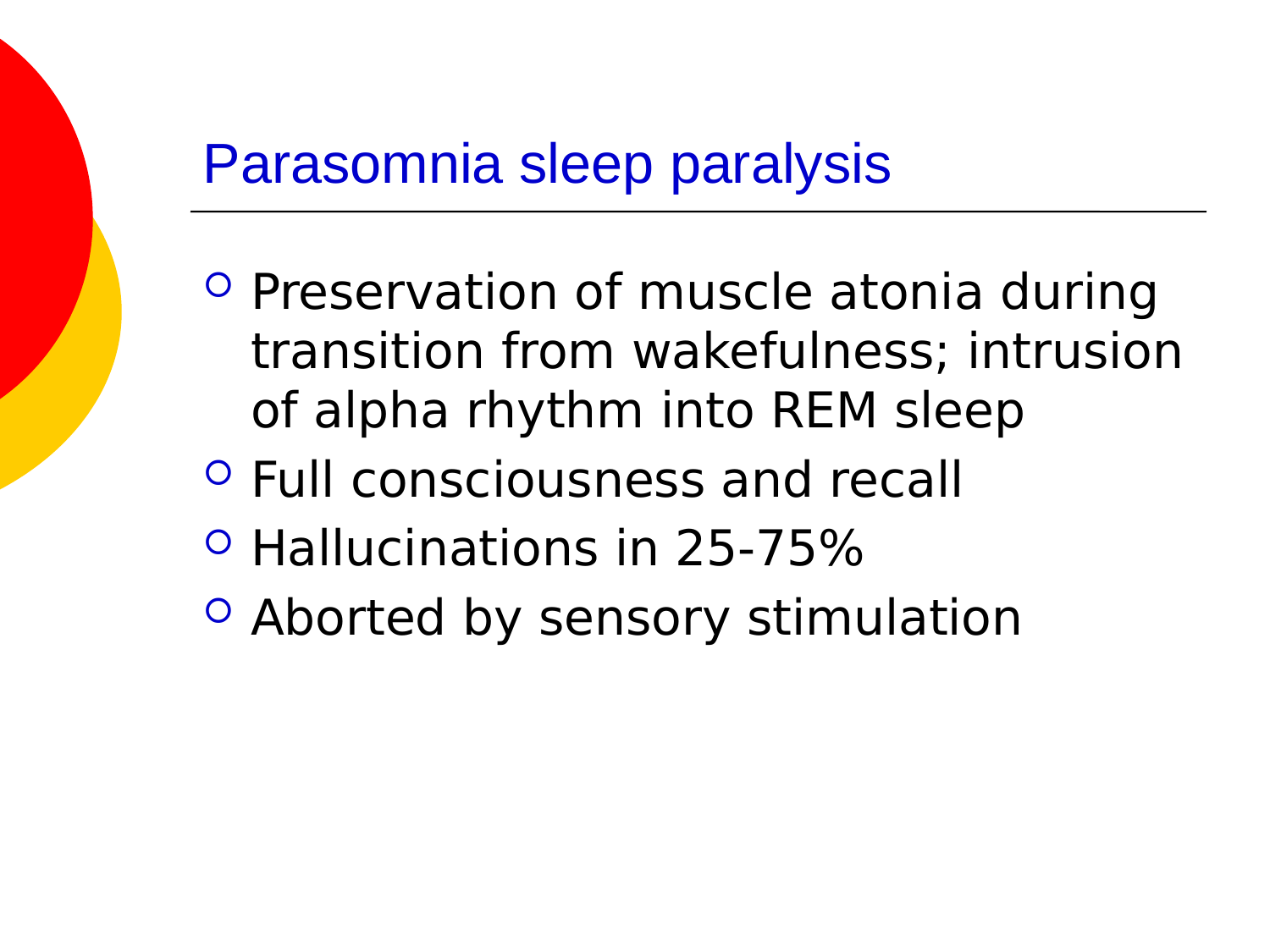

# Parasomnia sleep paralysis
Preservation of muscle atonia during transition from wakefulness; intrusion of alpha rhythm into REM sleep
Full consciousness and recall
Hallucinations in 25-75%
Aborted by sensory stimulation